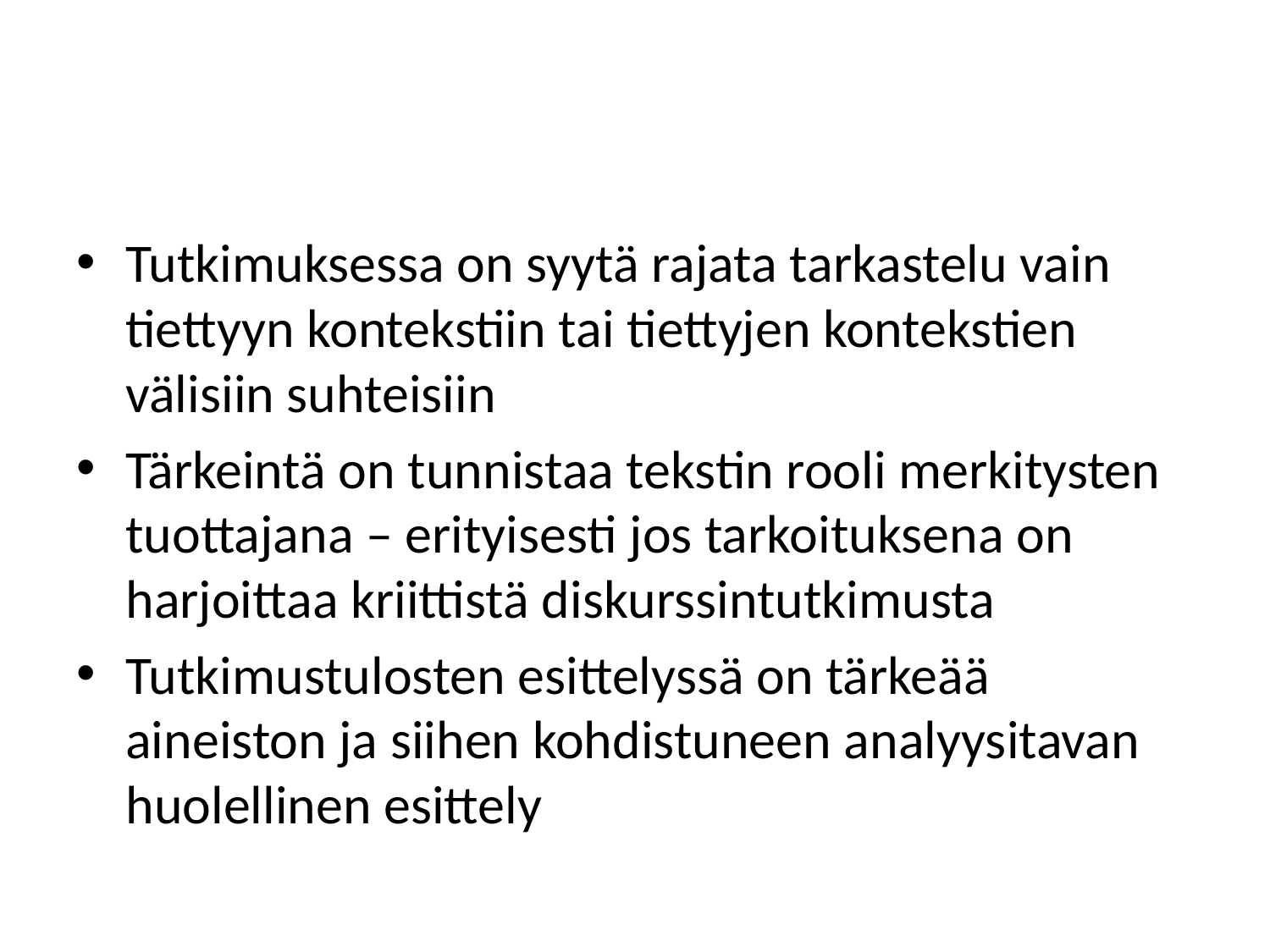

#
Tutkimuksessa on syytä rajata tarkastelu vain tiettyyn kontekstiin tai tiettyjen kontekstien välisiin suhteisiin
Tärkeintä on tunnistaa tekstin rooli merkitysten tuottajana – erityisesti jos tarkoituksena on harjoittaa kriittistä diskurssintutkimusta
Tutkimustulosten esittelyssä on tärkeää aineiston ja siihen kohdistuneen analyysitavan huolellinen esittely